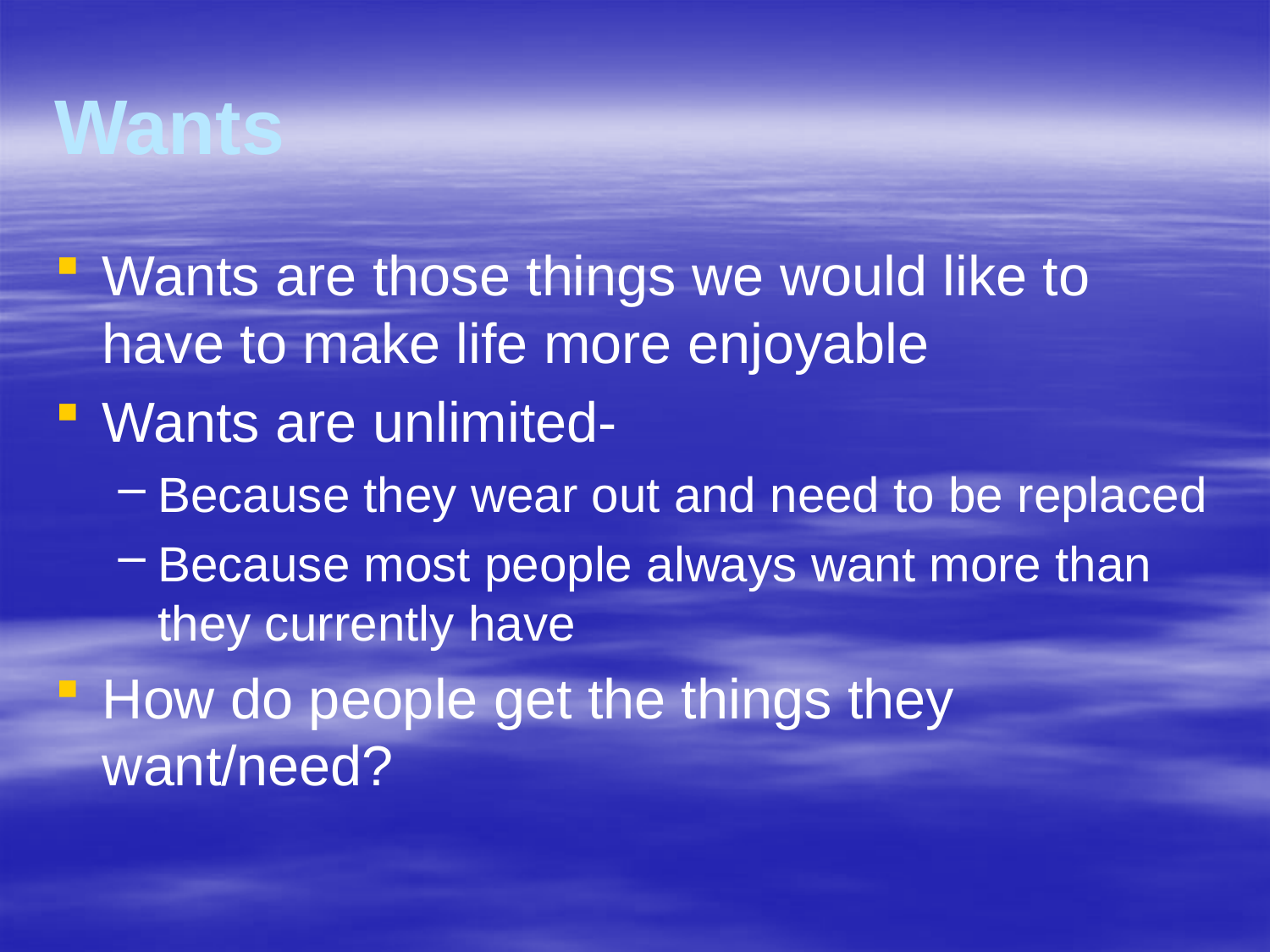

# Wants
Wants are those things we would like to have to make life more enjoyable
Wants are unlimited-
Because they wear out and need to be replaced
Because most people always want more than they currently have
How do people get the things they want/need?